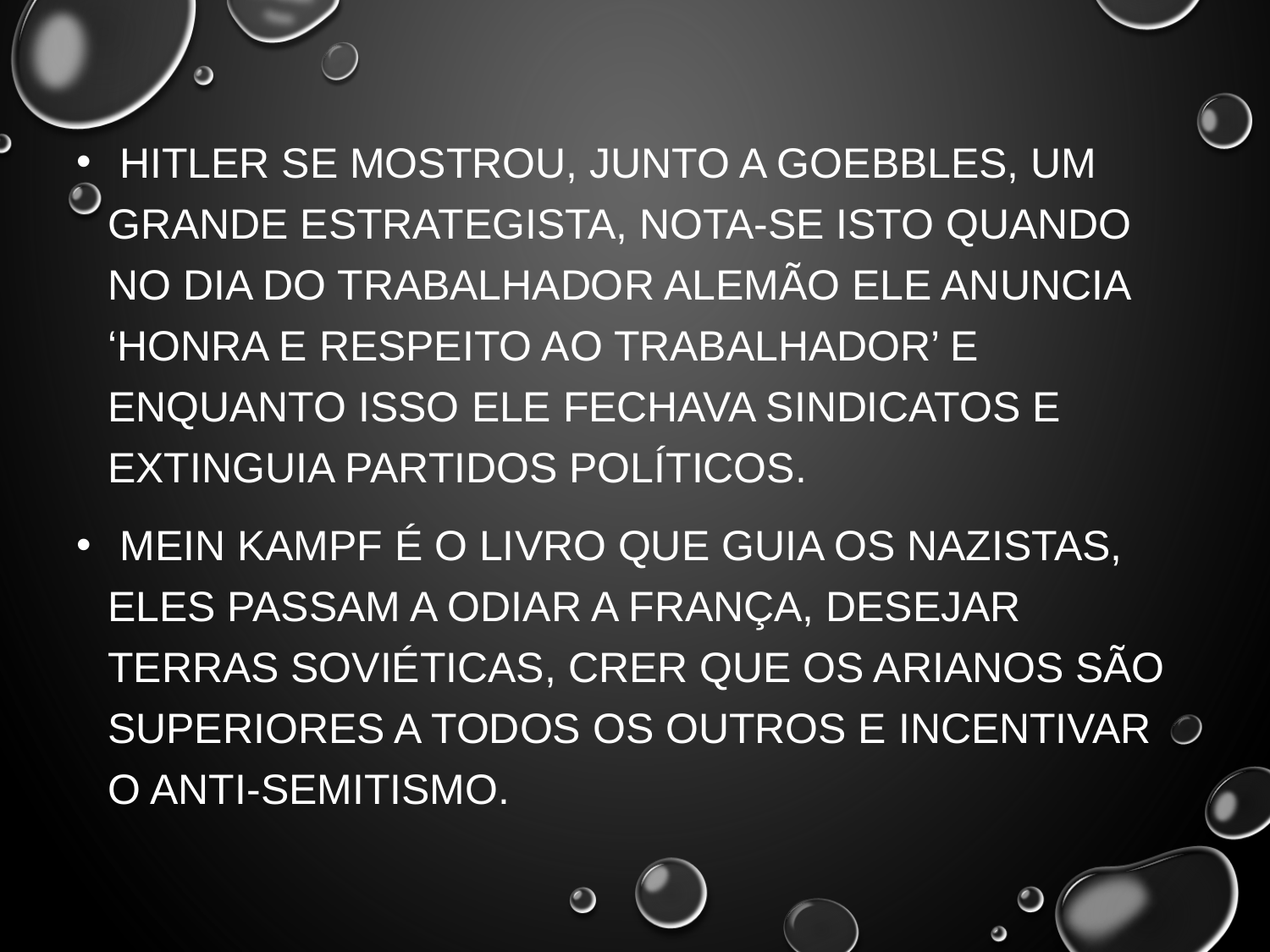

Hitler se mostrou, junto a Goebbles, um grande estrategista, nota-se isto quando no dia do trabalhador alemão ele anuncia ‘honra e respeito ao trabalhador’ e enquanto isso ele fechava sindicatos e extinguia partidos políticos.
 Mein Kampf é o livro que guia os nazistas, eles passam a odiar a França, desejar terras soviéticas, crer que os arianos são superiores a todos os outros e incentivar o anti-semitismo.